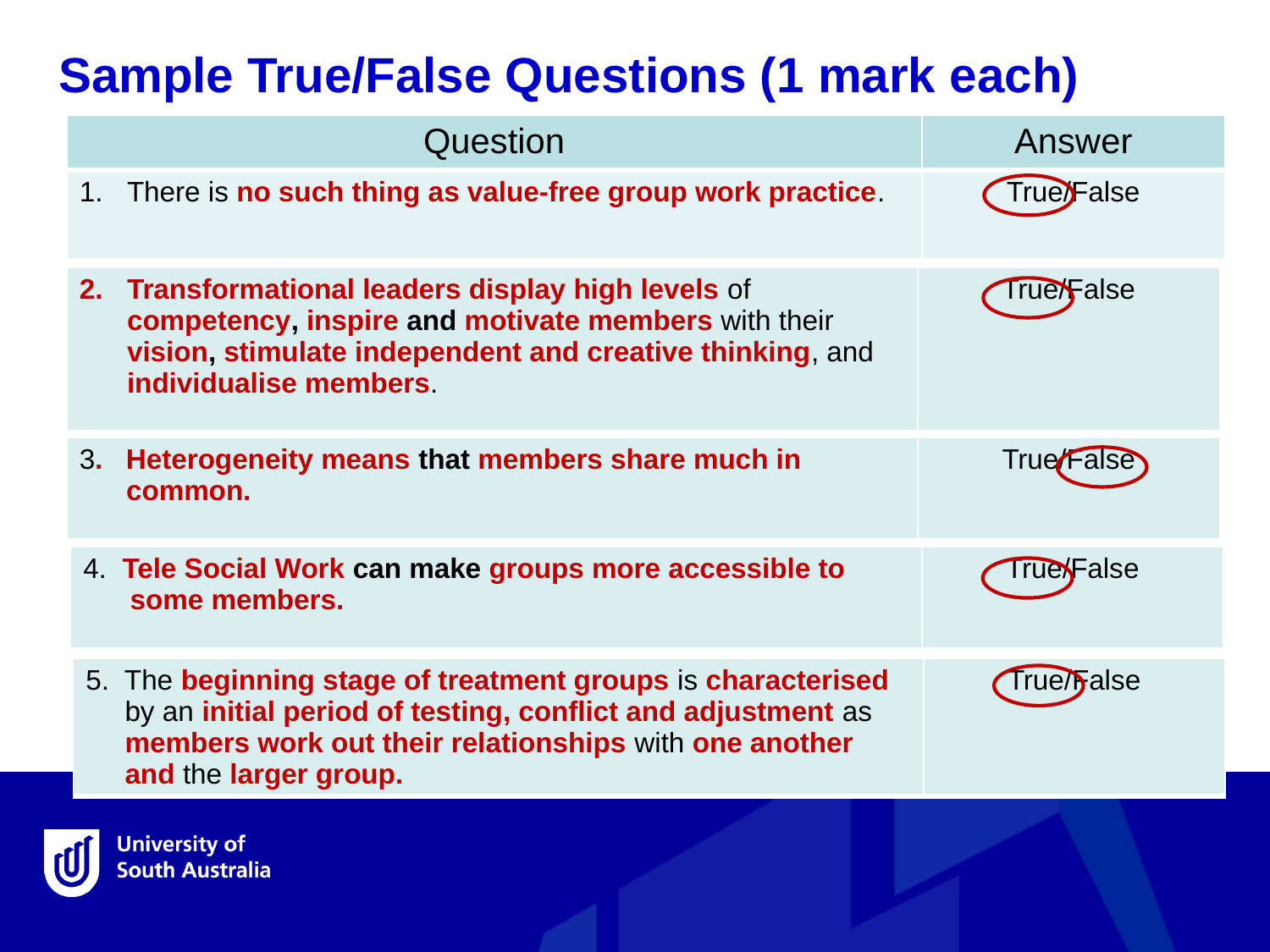

Sample True/False Questions (1 mark each)

| Question | Answer |
| --- | --- |
| There is no such thing as value-free group work practice. | True/False |

| Transformational leaders display high levels of competency, inspire and motivate members with their vision, stimulate independent and creative thinking, and individualise members. | True/False |
| --- | --- |

| 3. Heterogeneity means that members share much in common. | True/False |
| --- | --- |

| 4. Tele Social Work can make groups more accessible to some members. | True/False |
| --- | --- |

| 5. The beginning stage of treatment groups is characterised by an initial period of testing, conflict and adjustment as members work out their relationships with one another and the larger group. | True/False |
| --- | --- |